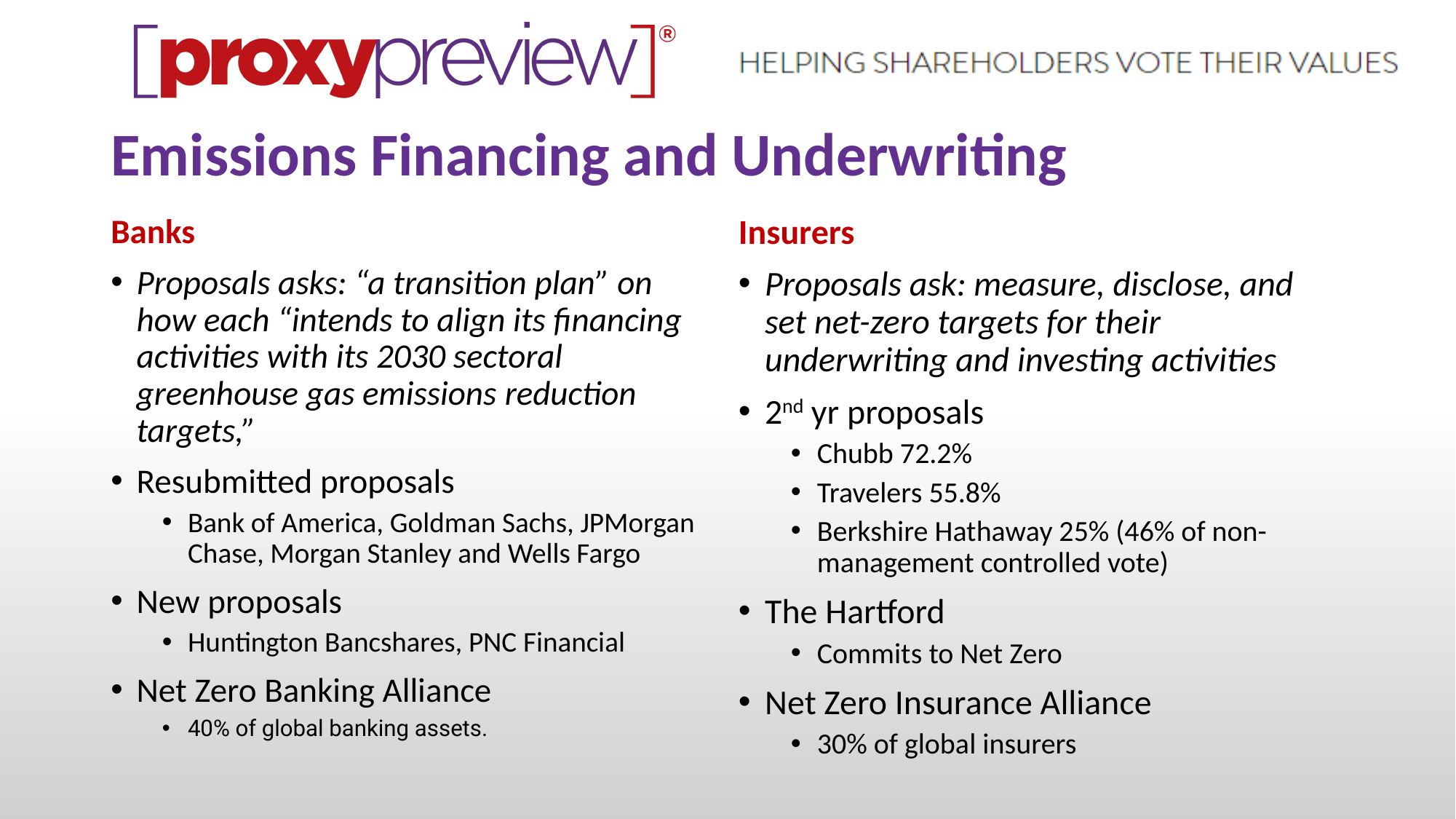

# Emissions Financing and Underwriting
Banks
Proposals asks: “a transition plan” on how each “intends to align its financing activities with its 2030 sectoral greenhouse gas emissions reduction targets,”
Resubmitted proposals
Bank of America, Goldman Sachs, JPMorgan Chase, Morgan Stanley and Wells Fargo
New proposals
Huntington Bancshares, PNC Financial
Net Zero Banking Alliance
40% of global banking assets.

Insurers
Proposals ask: measure, disclose, and set net-zero targets for their underwriting and investing activities
2nd yr proposals
Chubb 72.2%
Travelers 55.8%
Berkshire Hathaway 25% (46% of non-management controlled vote)
The Hartford
Commits to Net Zero
Net Zero Insurance Alliance
30% of global insurers